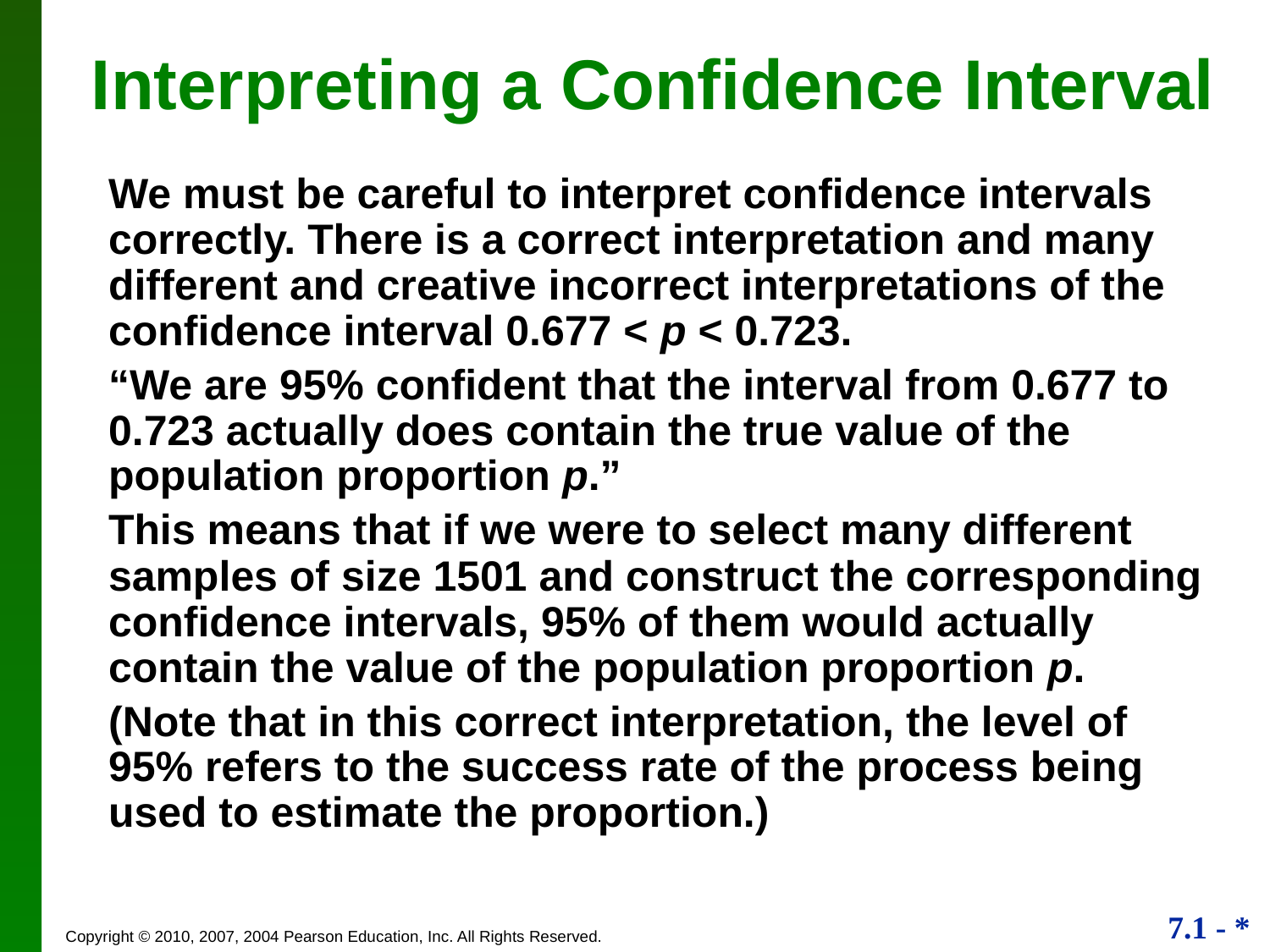

# Interpreting a Confidence Interval
We must be careful to interpret confidence intervals correctly. There is a correct interpretation and many different and creative incorrect interpretations of the confidence interval 0.677 < p < 0.723.
“We are 95% confident that the interval from 0.677 to 0.723 actually does contain the true value of the population proportion p.”
This means that if we were to select many different samples of size 1501 and construct the corresponding confidence intervals, 95% of them would actually contain the value of the population proportion p.
(Note that in this correct interpretation, the level of 95% refers to the success rate of the process being used to estimate the proportion.)